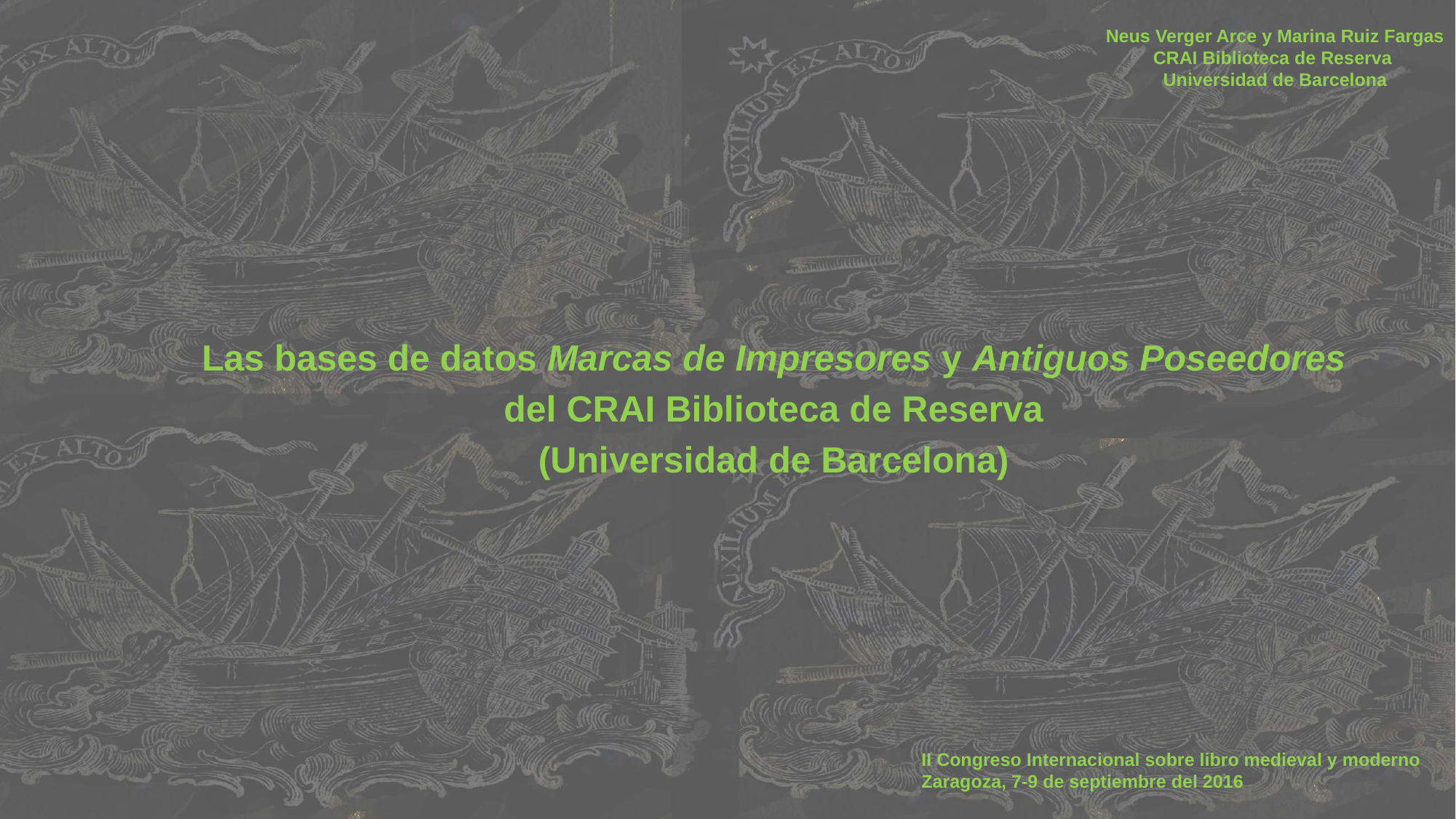

# Neus Verger Arce y Marina Ruiz Fargas CRAI Biblioteca de Reserva Universidad de Barcelona

Las bases de datos Marcas de Impresores y Antiguos Poseedores
del CRAI Biblioteca de Reserva
(Universidad de Barcelona)

II Congreso Internacional sobre libro medieval y moderno
Zaragoza, 7-9 de septiembre del 2016